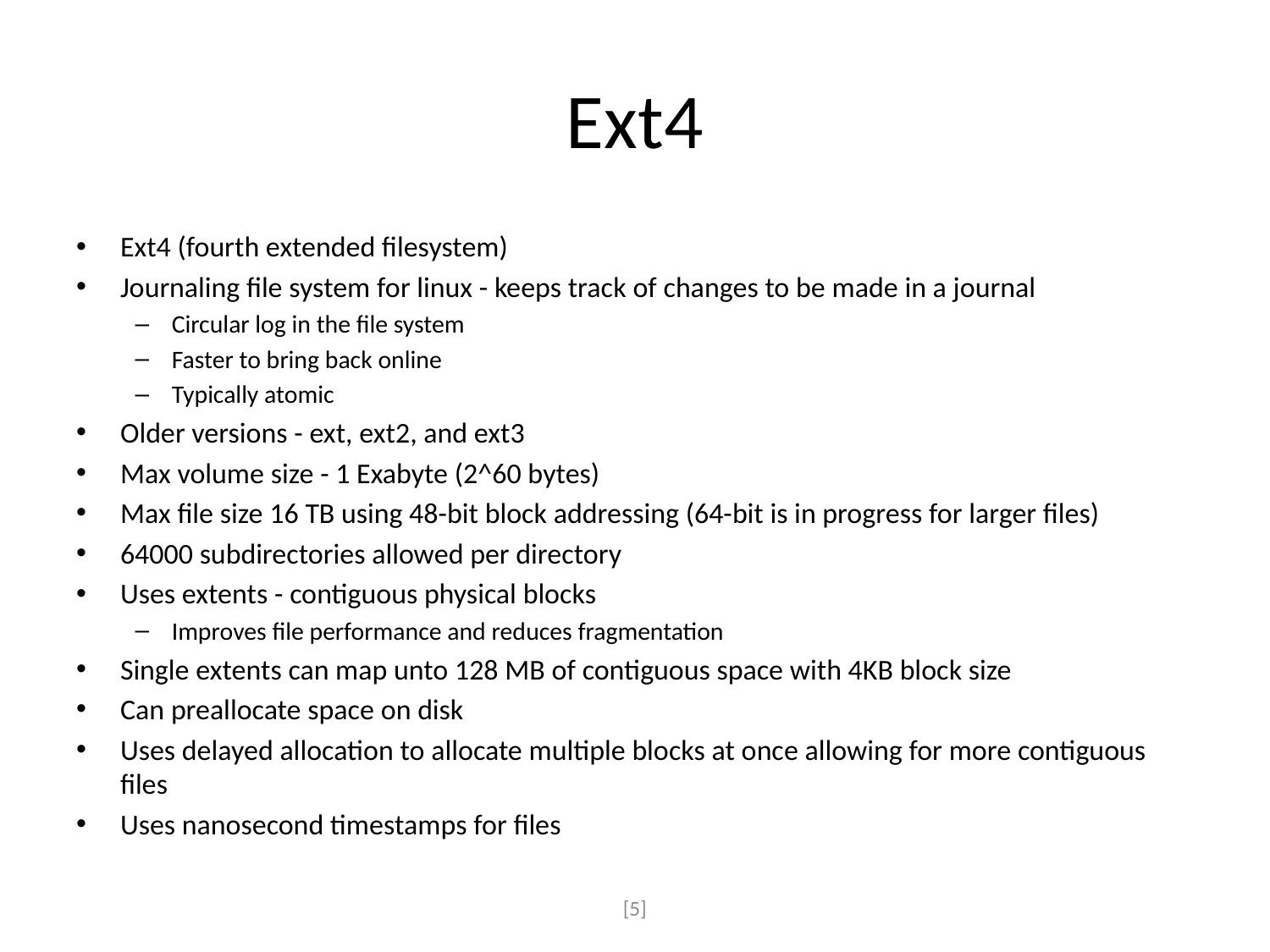

# Ext4
Ext4 (fourth extended filesystem)
Journaling file system for linux - keeps track of changes to be made in a journal
Circular log in the file system
Faster to bring back online
Typically atomic
Older versions - ext, ext2, and ext3
Max volume size - 1 Exabyte (2^60 bytes)
Max file size 16 TB using 48-bit block addressing (64-bit is in progress for larger files)
64000 subdirectories allowed per directory
Uses extents - contiguous physical blocks
Improves file performance and reduces fragmentation
Single extents can map unto 128 MB of contiguous space with 4KB block size
Can preallocate space on disk
Uses delayed allocation to allocate multiple blocks at once allowing for more contiguous files
Uses nanosecond timestamps for files
[5]